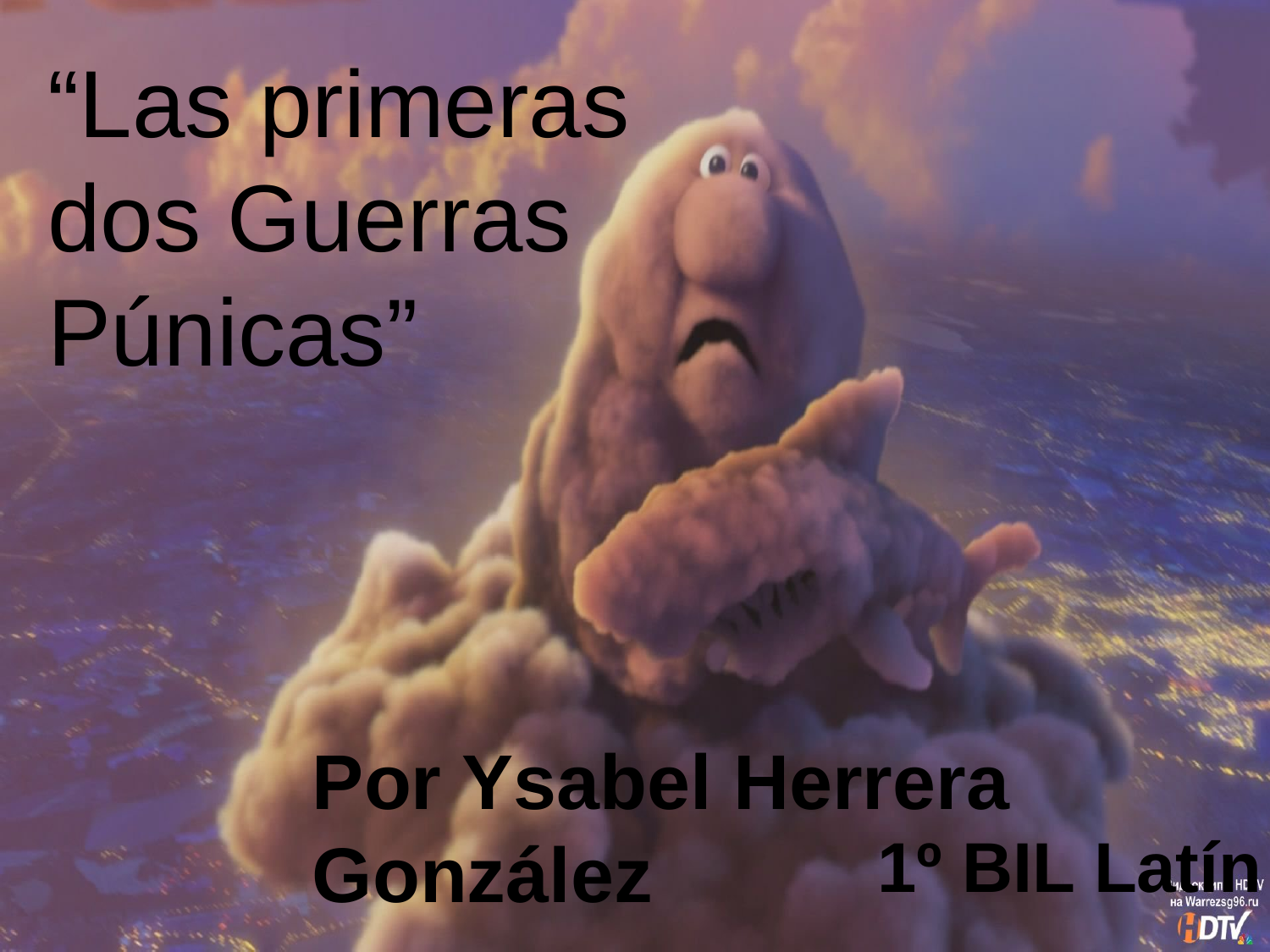

“Las primeras dos Guerras Púnicas”
Por Ysabel Herrera González
1º BIL Latín